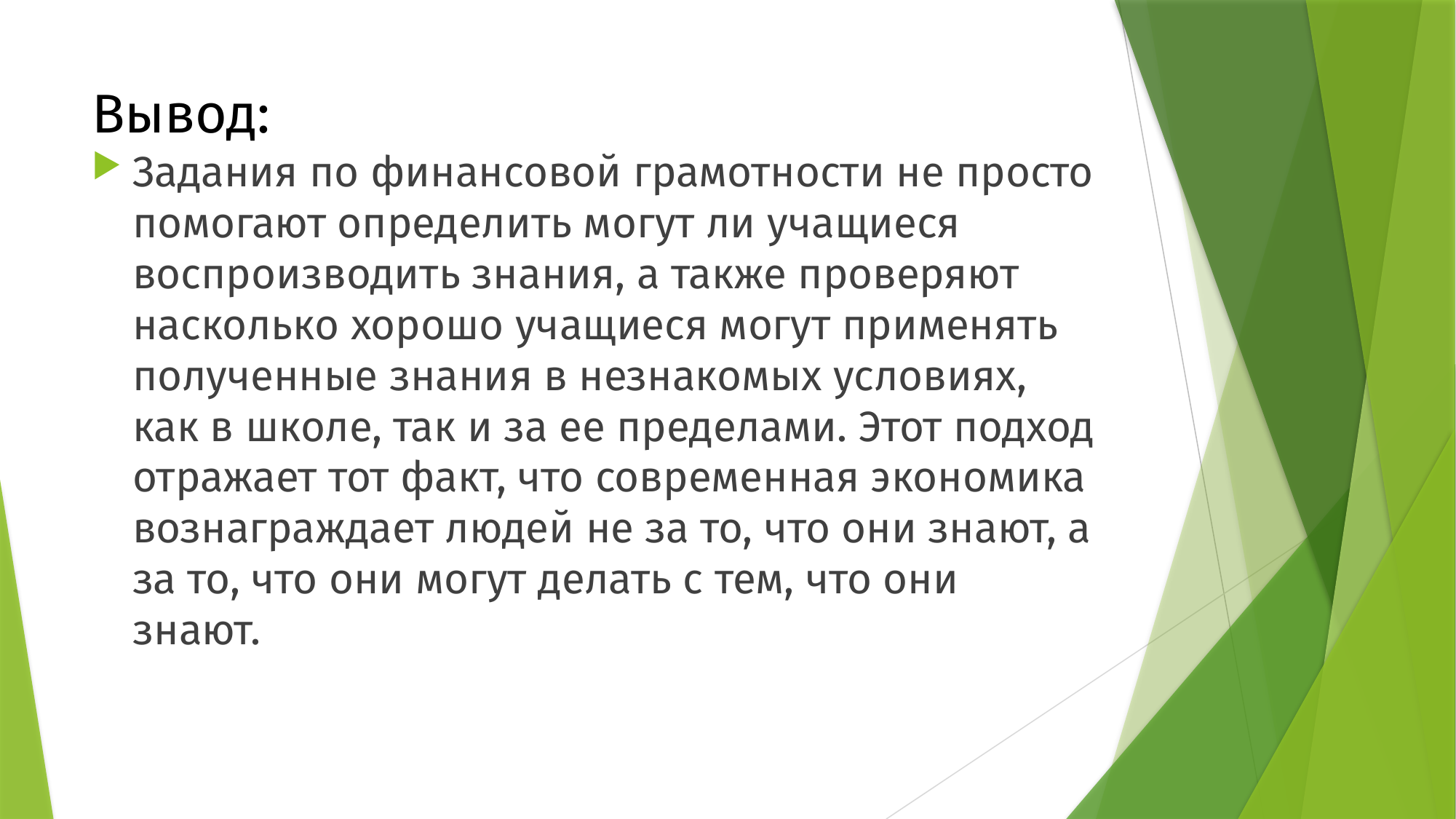

# Вывод:
Задания по финансовой грамотности не просто помогают определить могут ли учащиеся воспроизводить знания, а также проверяют насколько хорошо учащиеся могут применять полученные знания в незнакомых условиях, как в школе, так и за ее пределами. Этот подход отражает тот факт, что современная экономика вознаграждает людей не за то, что они знают, а за то, что они могут делать с тем, что они знают.